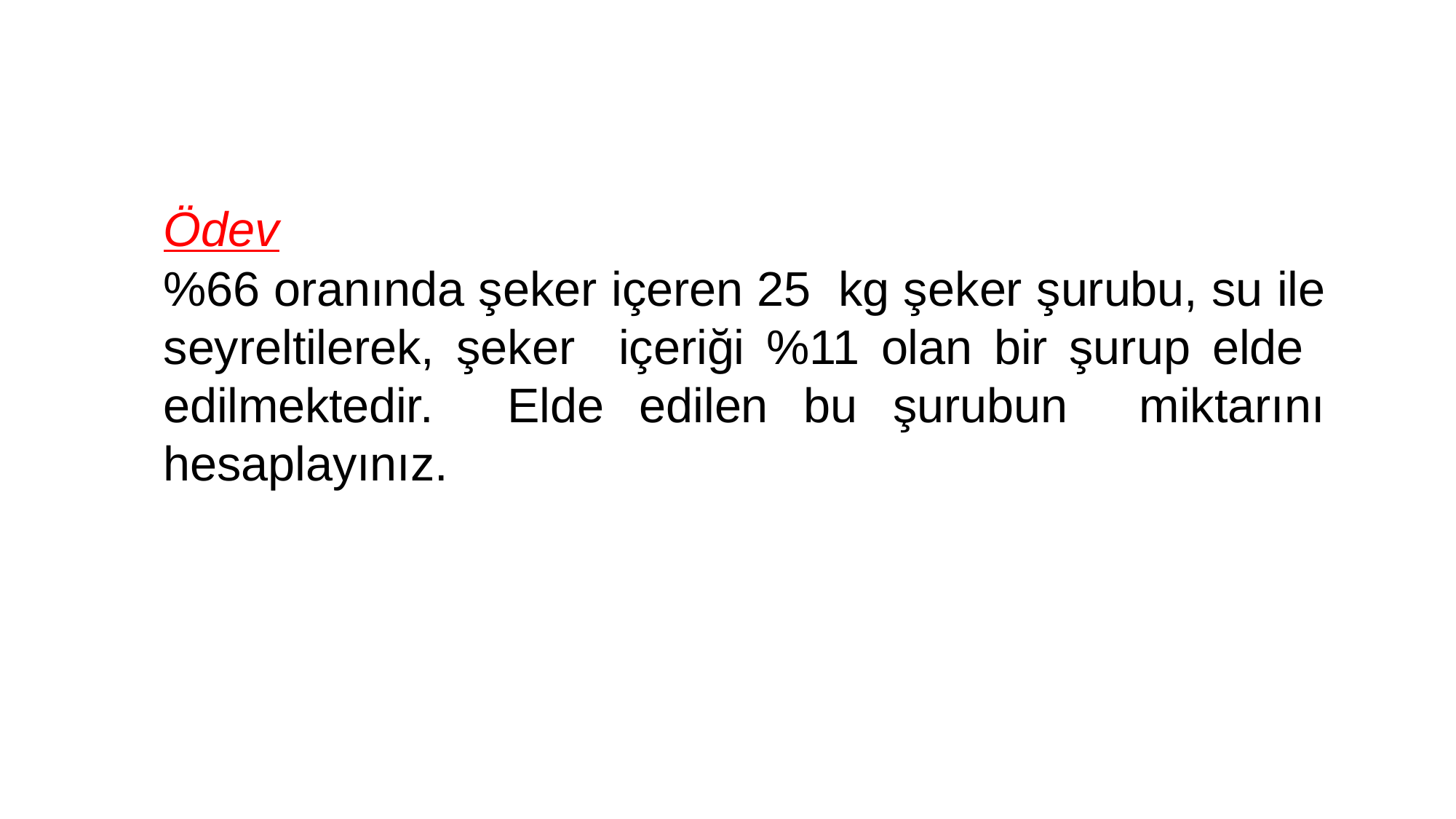

13
Ödev
%66 oranında şeker içeren 25  kg şeker şurubu, su ile seyreltilerek, şeker  içeriği %11 olan bir şurup elde  edilmektedir.	Elde edilen bu şurubun  miktarını hesaplayınız.